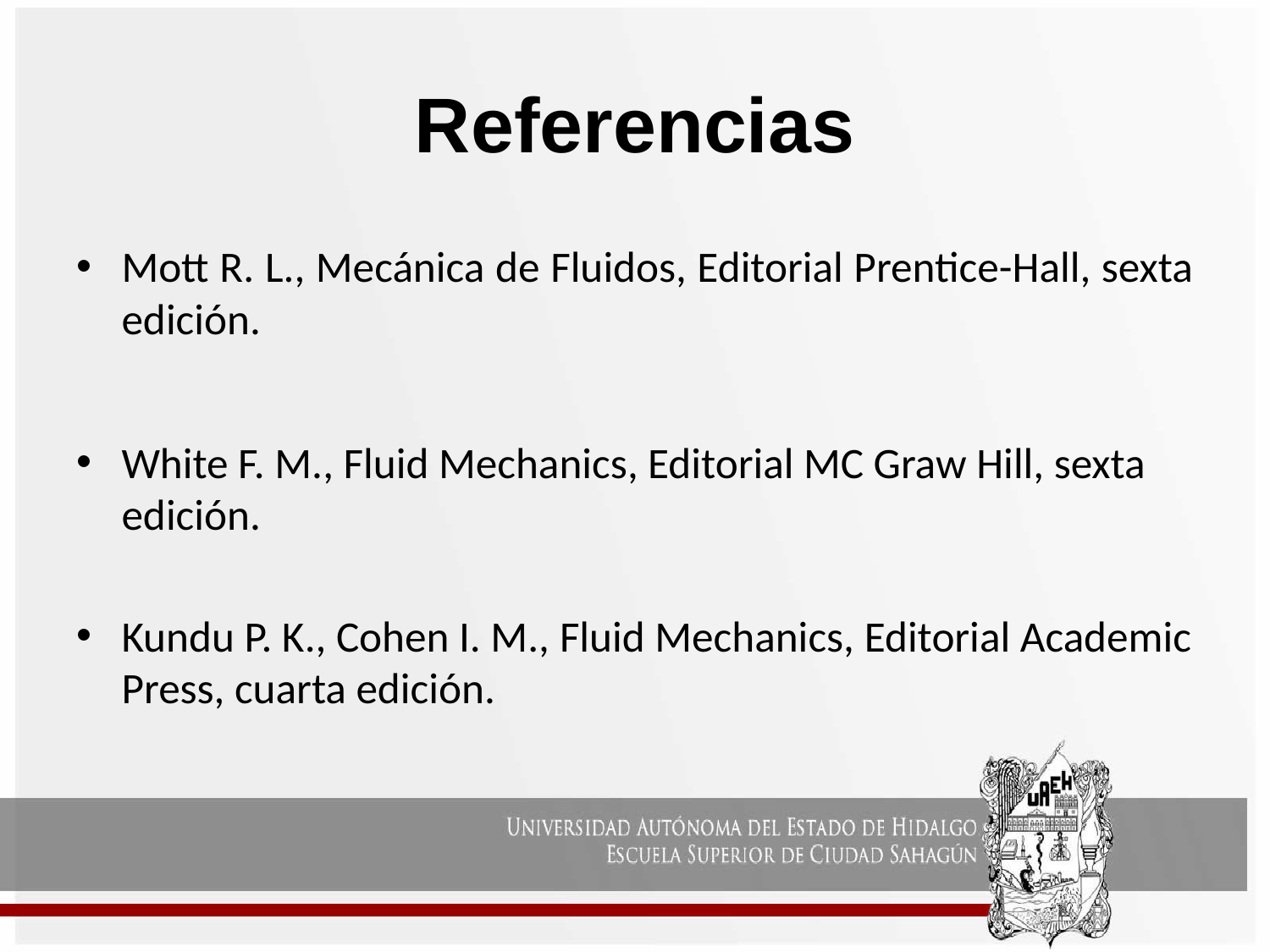

# Referencias
Mott R. L., Mecánica de Fluidos, Editorial Prentice-Hall, sexta edición.

White F. M., Fluid Mechanics, Editorial MC Graw Hill, sexta edición.

Kundu P. K., Cohen I. M., Fluid Mechanics, Editorial Academic Press, cuarta edición.